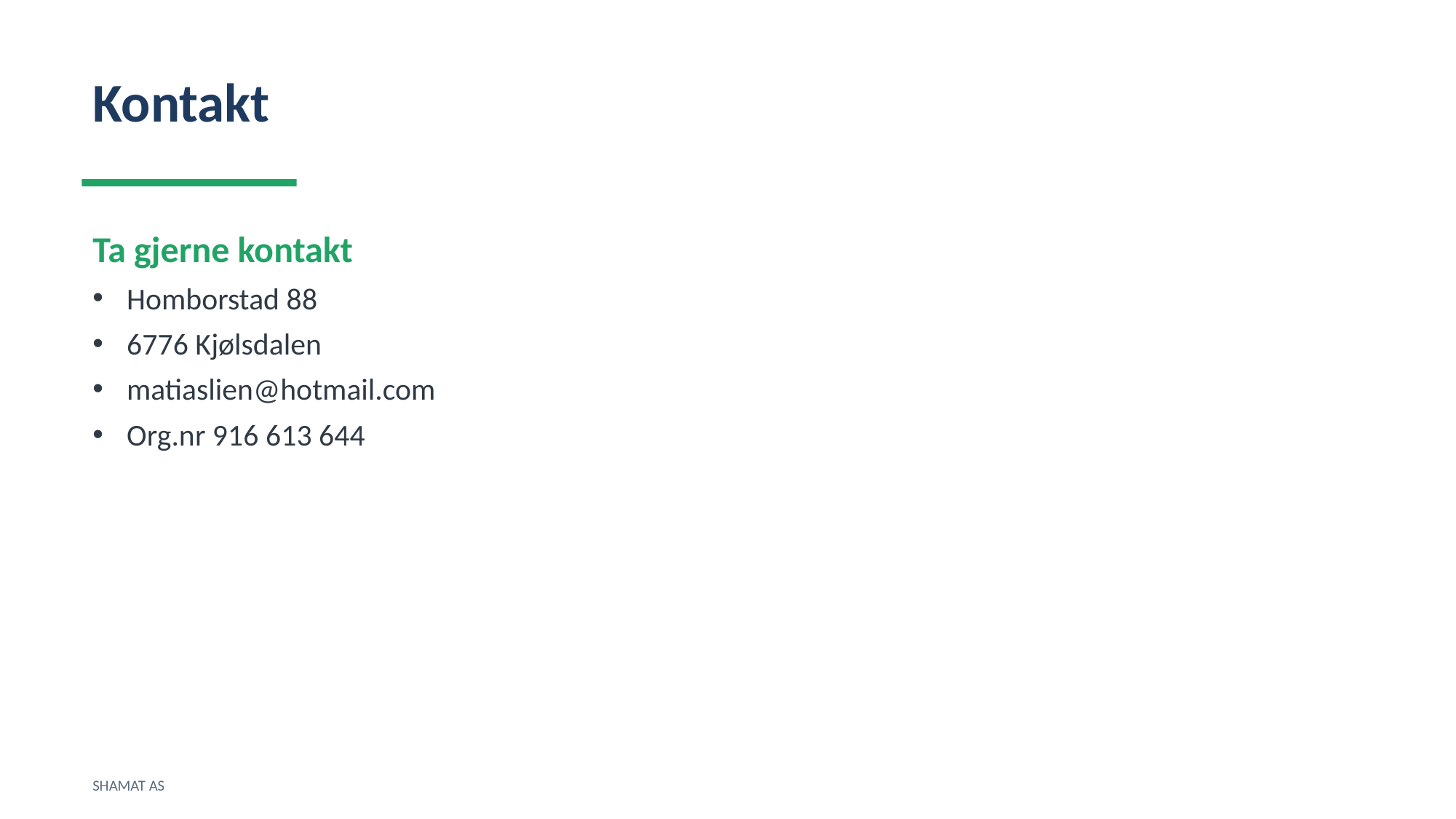

Kontakt

Ta gjerne kontakt
Homborstad 88
6776 Kjølsdalen
matiaslien@hotmail.com
Org.nr 916 613 644
SHAMAT AS